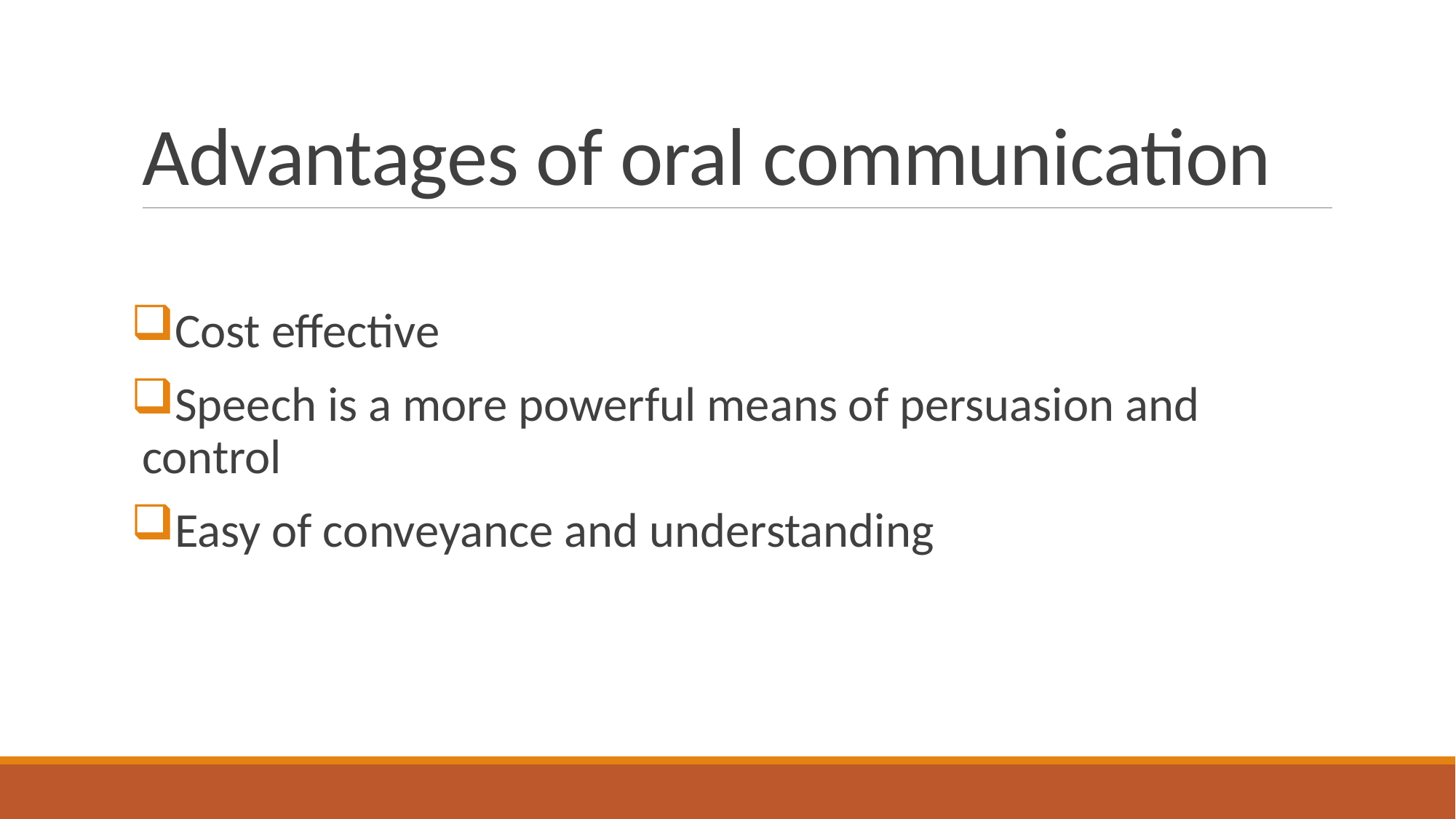

# Advantages of oral communication

Cost effective
Speech is a more powerful means of persuasion and control
Easy of conveyance and understanding